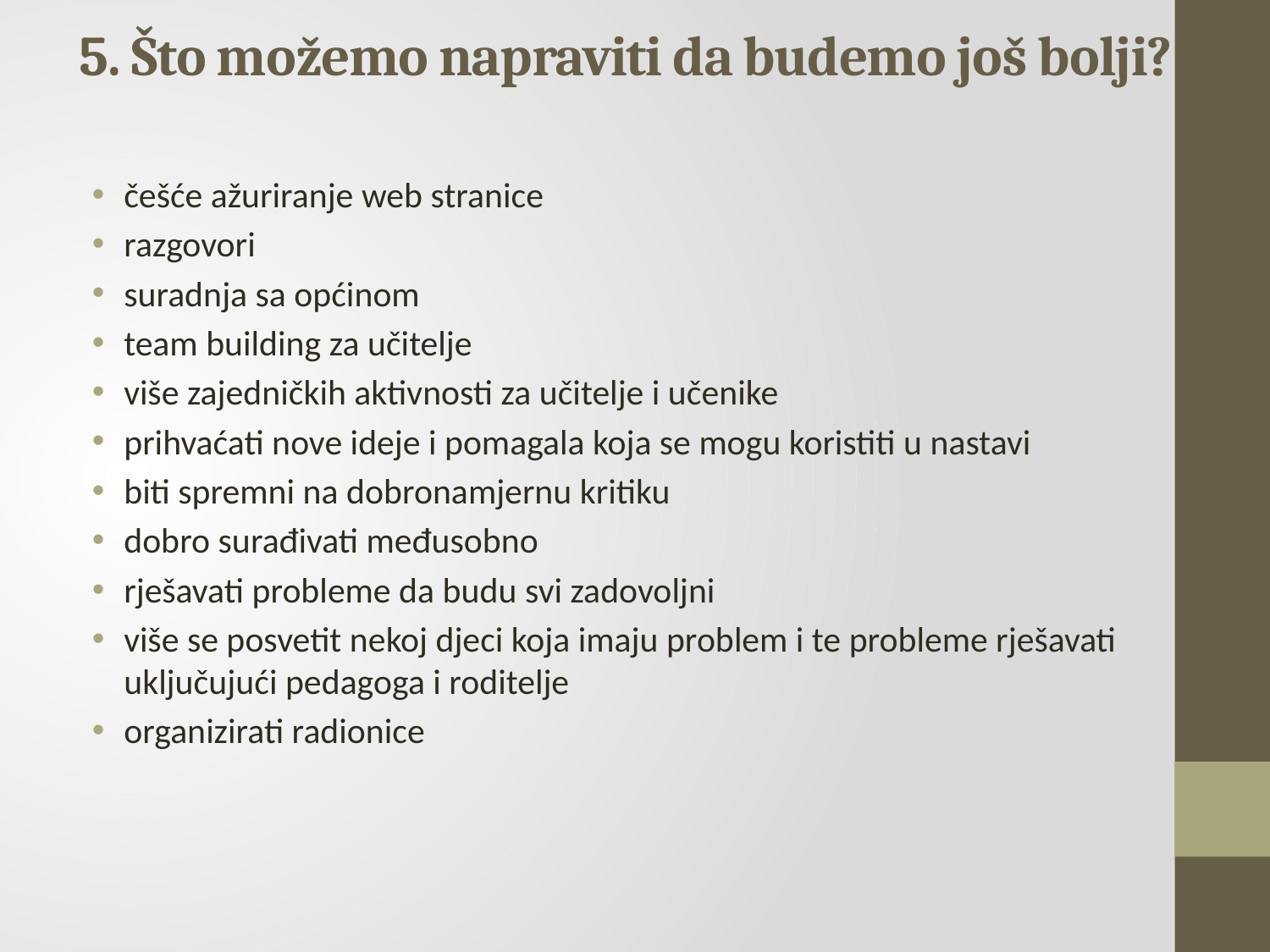

# 5. Što možemo napraviti da budemo još bolji?
češće ažuriranje web stranice
razgovori
suradnja sa općinom
team building za učitelje
više zajedničkih aktivnosti za učitelje i učenike
prihvaćati nove ideje i pomagala koja se mogu koristiti u nastavi
biti spremni na dobronamjernu kritiku
dobro surađivati međusobno
rješavati probleme da budu svi zadovoljni
više se posvetit nekoj djeci koja imaju problem i te probleme rješavati uključujući pedagoga i roditelje
organizirati radionice